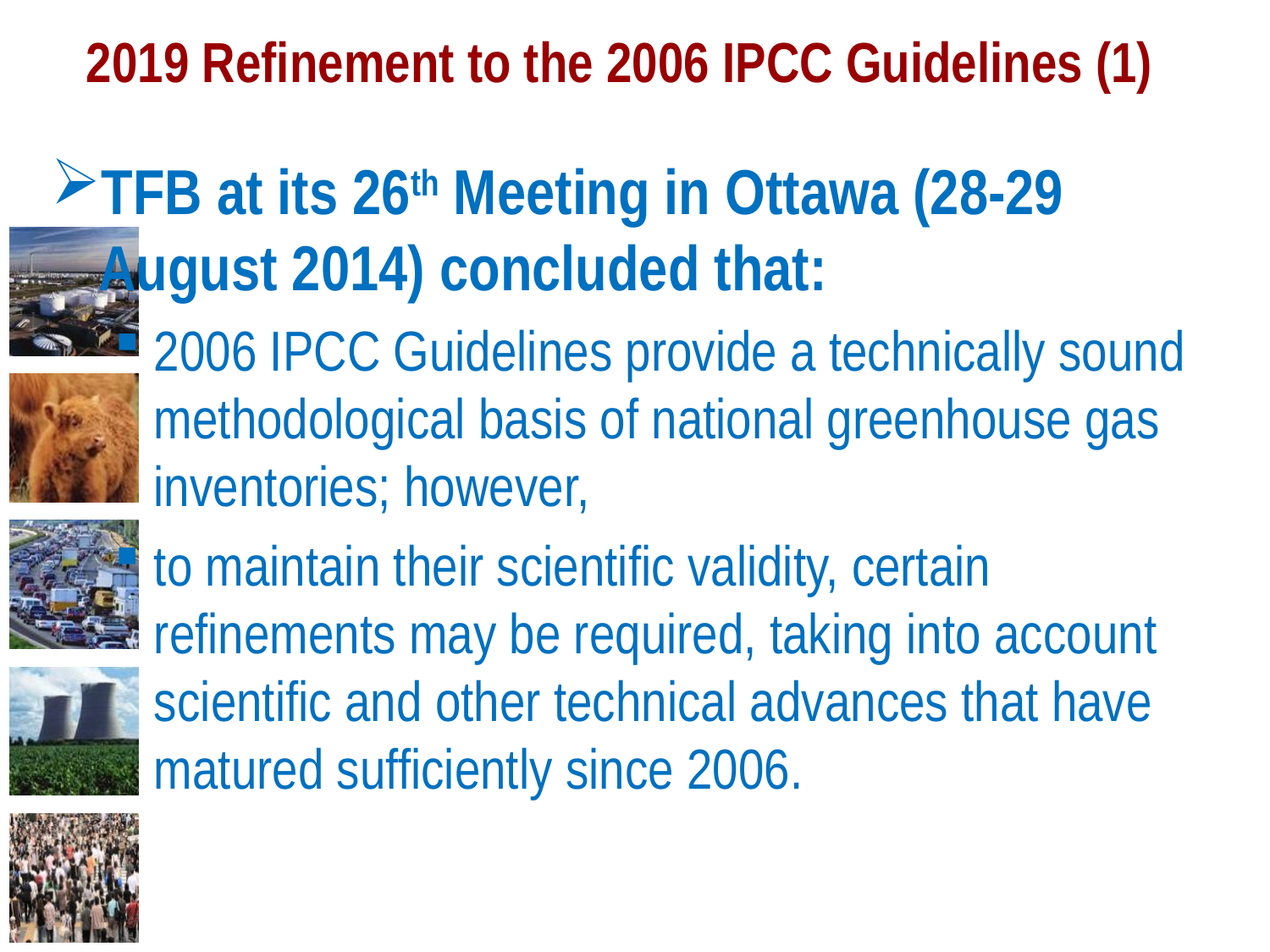

# 2019 Refinement to the 2006 IPCC Guidelines (1)
TFB at its 26th Meeting in Ottawa (28-29 August 2014) concluded that:
2006 IPCC Guidelines provide a technically sound methodological basis of national greenhouse gas inventories; however,
to maintain their scientific validity, certain refinements may be required, taking into account scientific and other technical advances that have matured sufficiently since 2006.